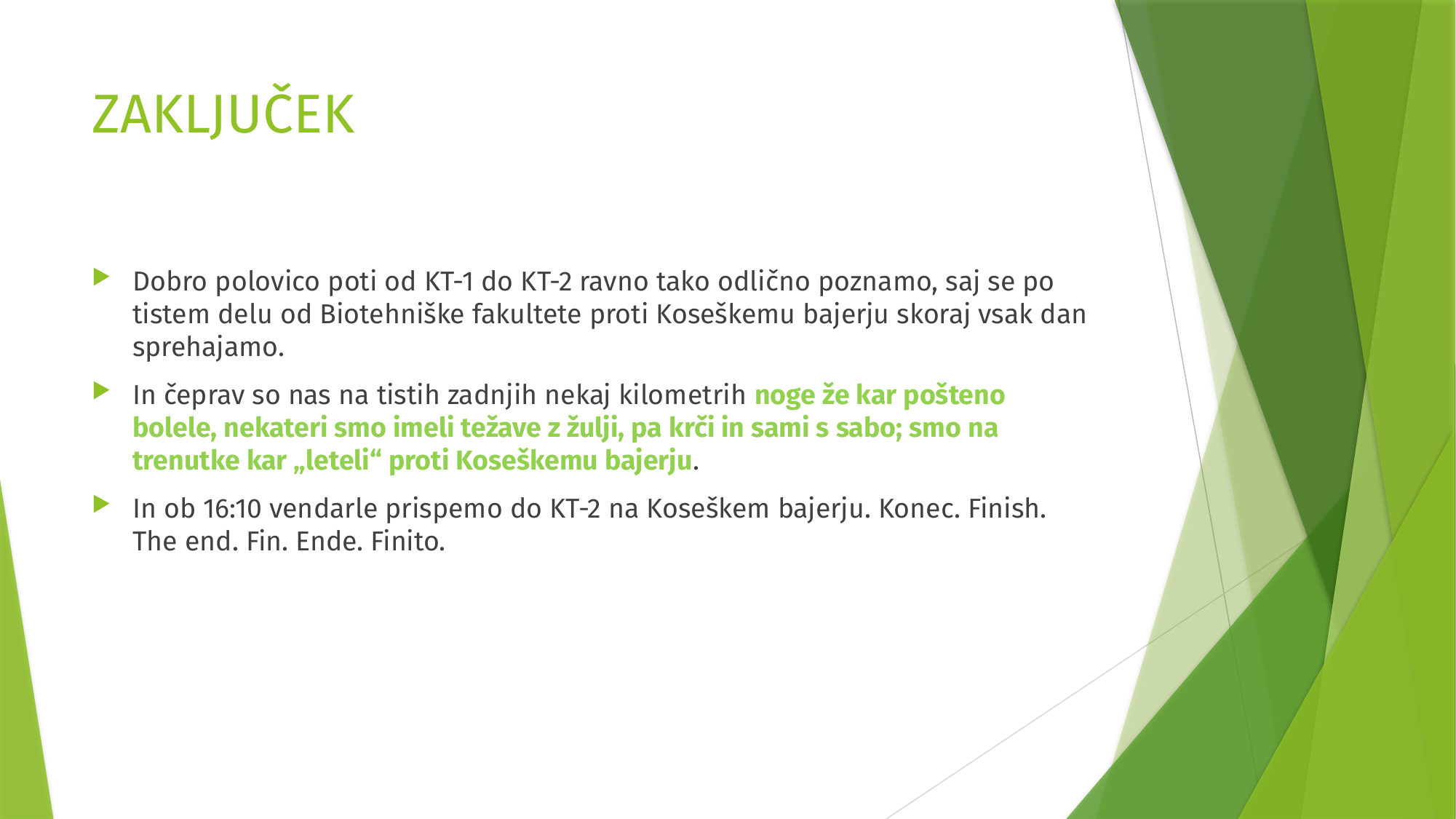

# ZAKLJUČEK
Dobro polovico poti od KT-1 do KT-2 ravno tako odlično poznamo, saj se po tistem delu od Biotehniške fakultete proti Koseškemu bajerju skoraj vsak dan sprehajamo.
In čeprav so nas na tistih zadnjih nekaj kilometrih noge že kar pošteno bolele, nekateri smo imeli težave z žulji, pa krči in sami s sabo; smo na trenutke kar „leteli“ proti Koseškemu bajerju.
In ob 16:10 vendarle prispemo do KT-2 na Koseškem bajerju. Konec. Finish. The end. Fin. Ende. Finito.